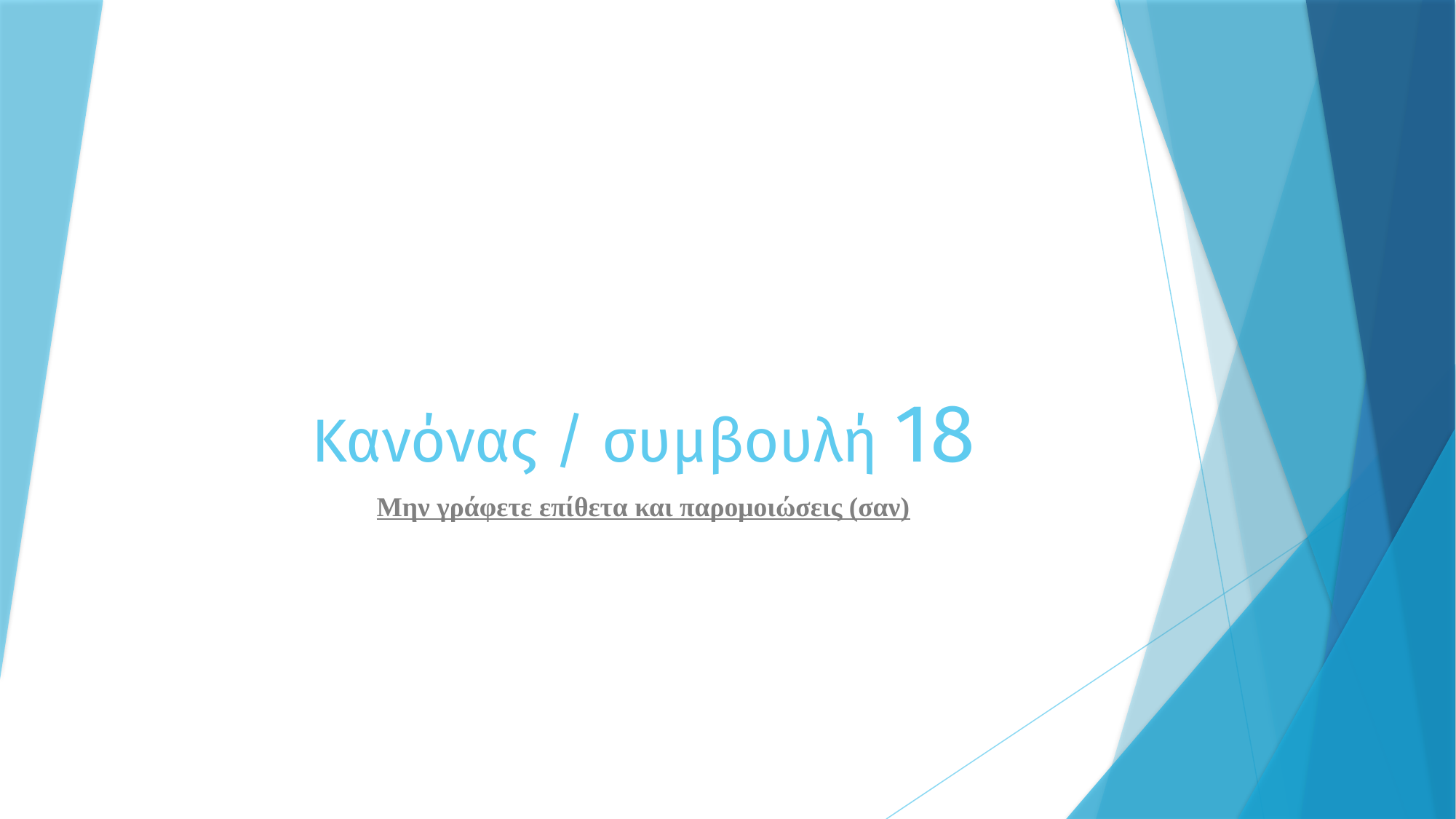

# Κανόνας / συμβουλή 18
Μην γράφετε επίθετα και παρομοιώσεις (σαν)